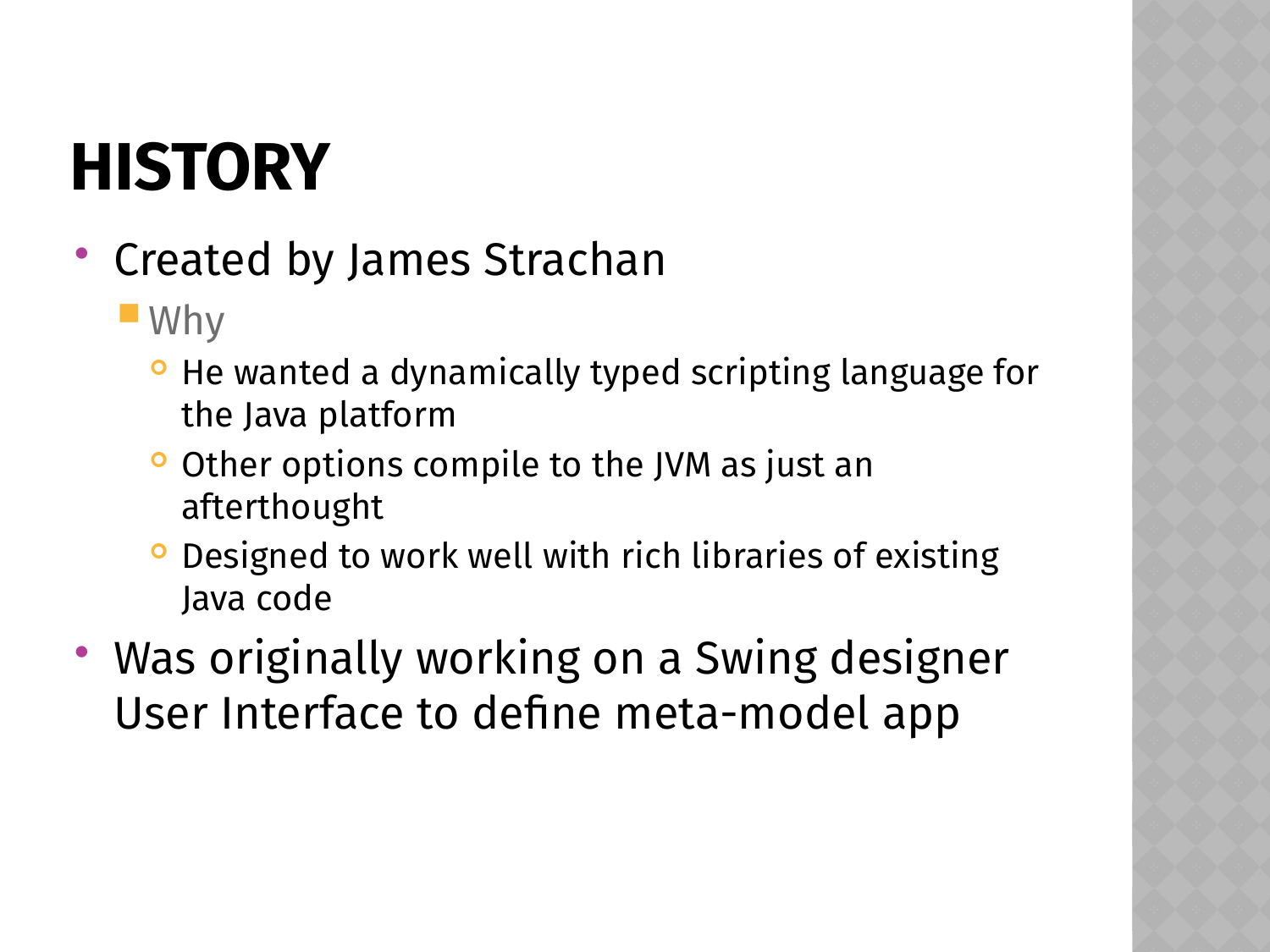

# History
Created by James Strachan
Why
He wanted a dynamically typed scripting language for the Java platform
Other options compile to the JVM as just an afterthought
Designed to work well with rich libraries of existing Java code
Was originally working on a Swing designer User Interface to define meta-model app